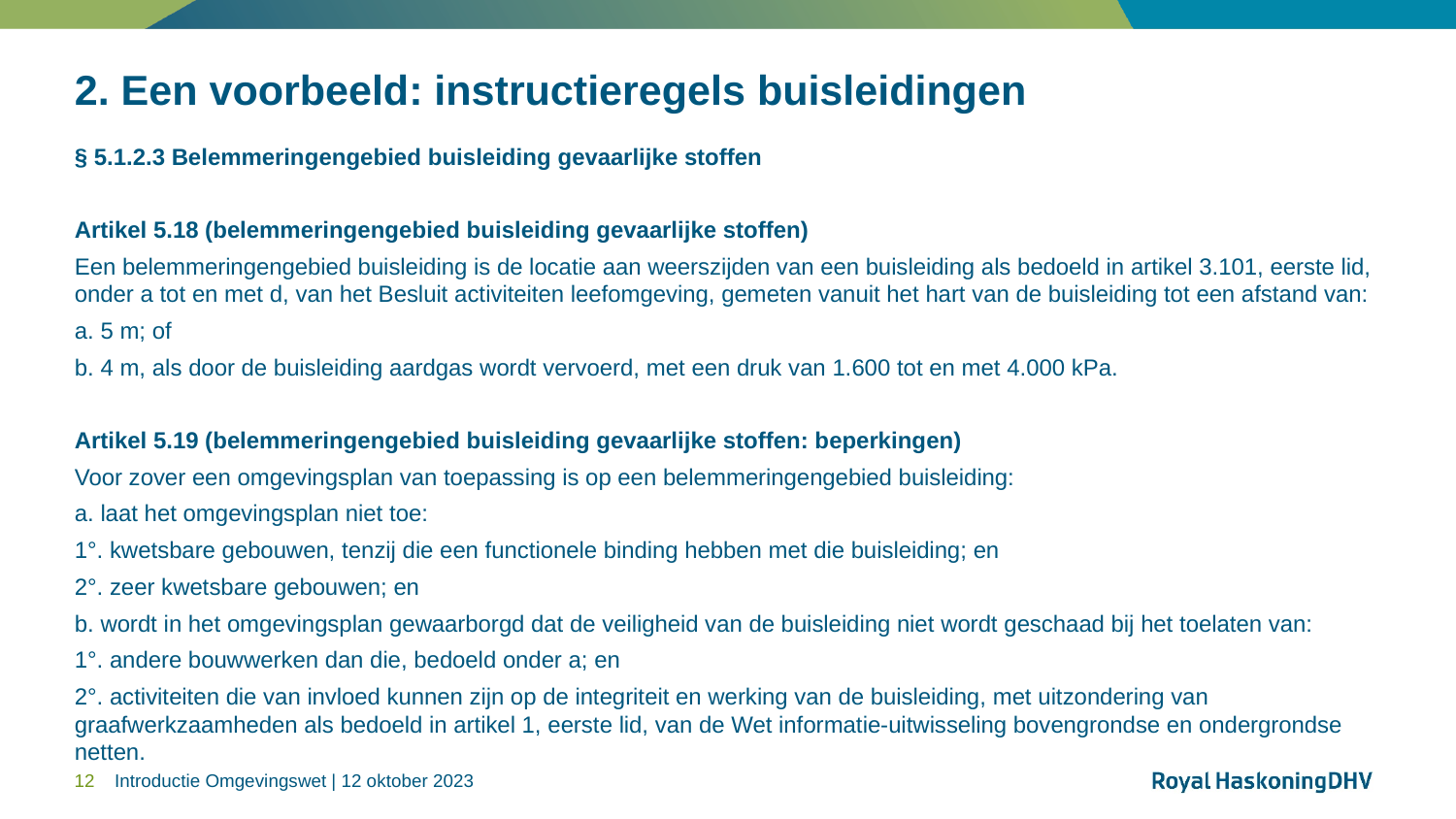

# 2. Een voorbeeld: instructieregels buisleidingen
§ 5.1.2.3 Belemmeringengebied buisleiding gevaarlijke stoffen

Artikel 5.18 (belemmeringengebied buisleiding gevaarlijke stoffen)
Een belemmeringengebied buisleiding is de locatie aan weerszijden van een buisleiding als bedoeld in artikel 3.101, eerste lid, onder a tot en met d, van het Besluit activiteiten leefomgeving, gemeten vanuit het hart van de buisleiding tot een afstand van:
a. 5 m; of
b. 4 m, als door de buisleiding aardgas wordt vervoerd, met een druk van 1.600 tot en met 4.000 kPa.

Artikel 5.19 (belemmeringengebied buisleiding gevaarlijke stoffen: beperkingen)
Voor zover een omgevingsplan van toepassing is op een belemmeringengebied buisleiding:
a. laat het omgevingsplan niet toe:
1°. kwetsbare gebouwen, tenzij die een functionele binding hebben met die buisleiding; en
2°. zeer kwetsbare gebouwen; en
b. wordt in het omgevingsplan gewaarborgd dat de veiligheid van de buisleiding niet wordt geschaad bij het toelaten van:
1°. andere bouwwerken dan die, bedoeld onder a; en
2°. activiteiten die van invloed kunnen zijn op de integriteit en werking van de buisleiding, met uitzondering van graafwerkzaamheden als bedoeld in artikel 1, eerste lid, van de Wet informatie-uitwisseling bovengrondse en ondergrondse netten.
12